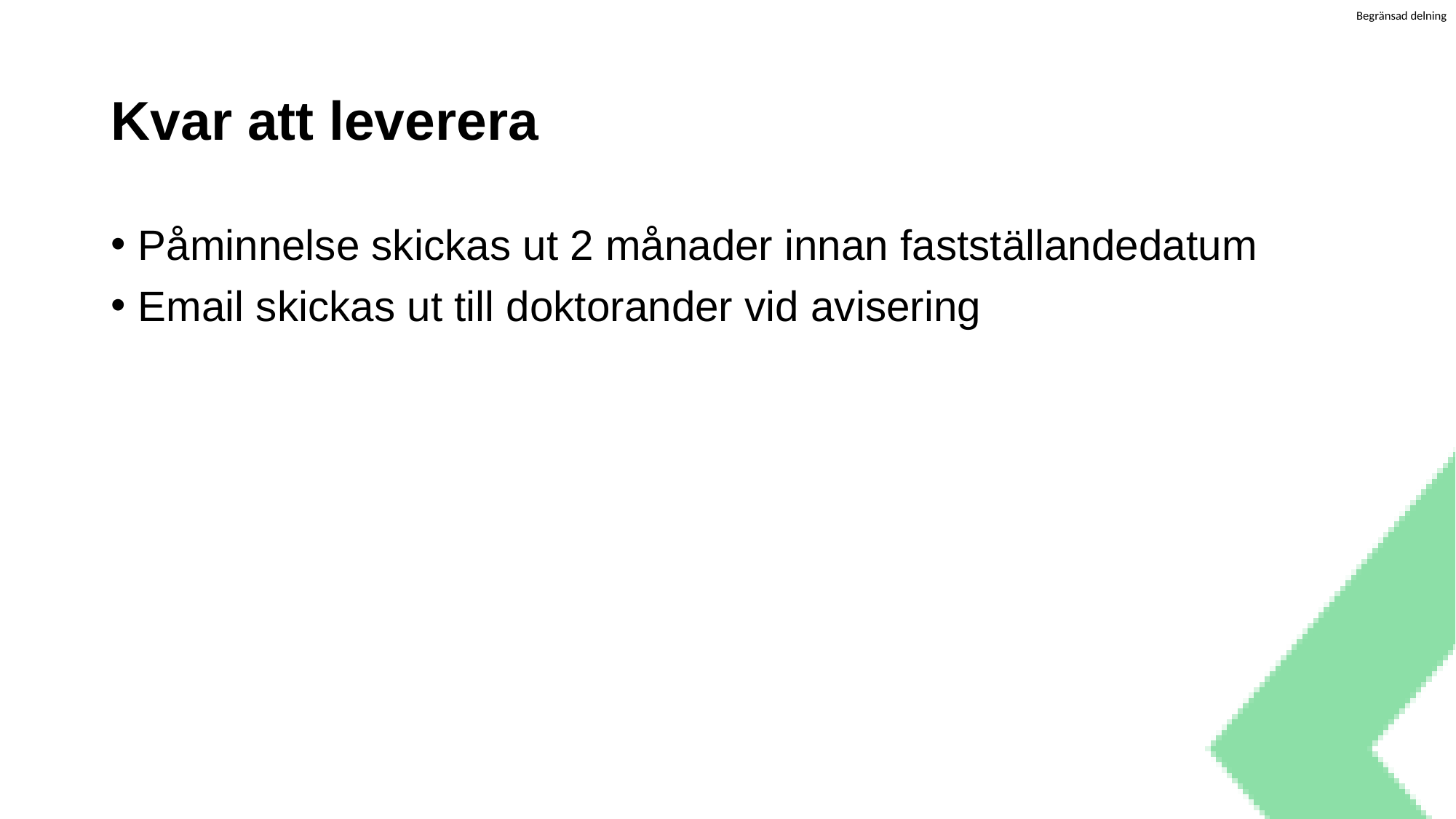

# Kvar att leverera
Påminnelse skickas ut 2 månader innan fastställandedatum
Email skickas ut till doktorander vid avisering